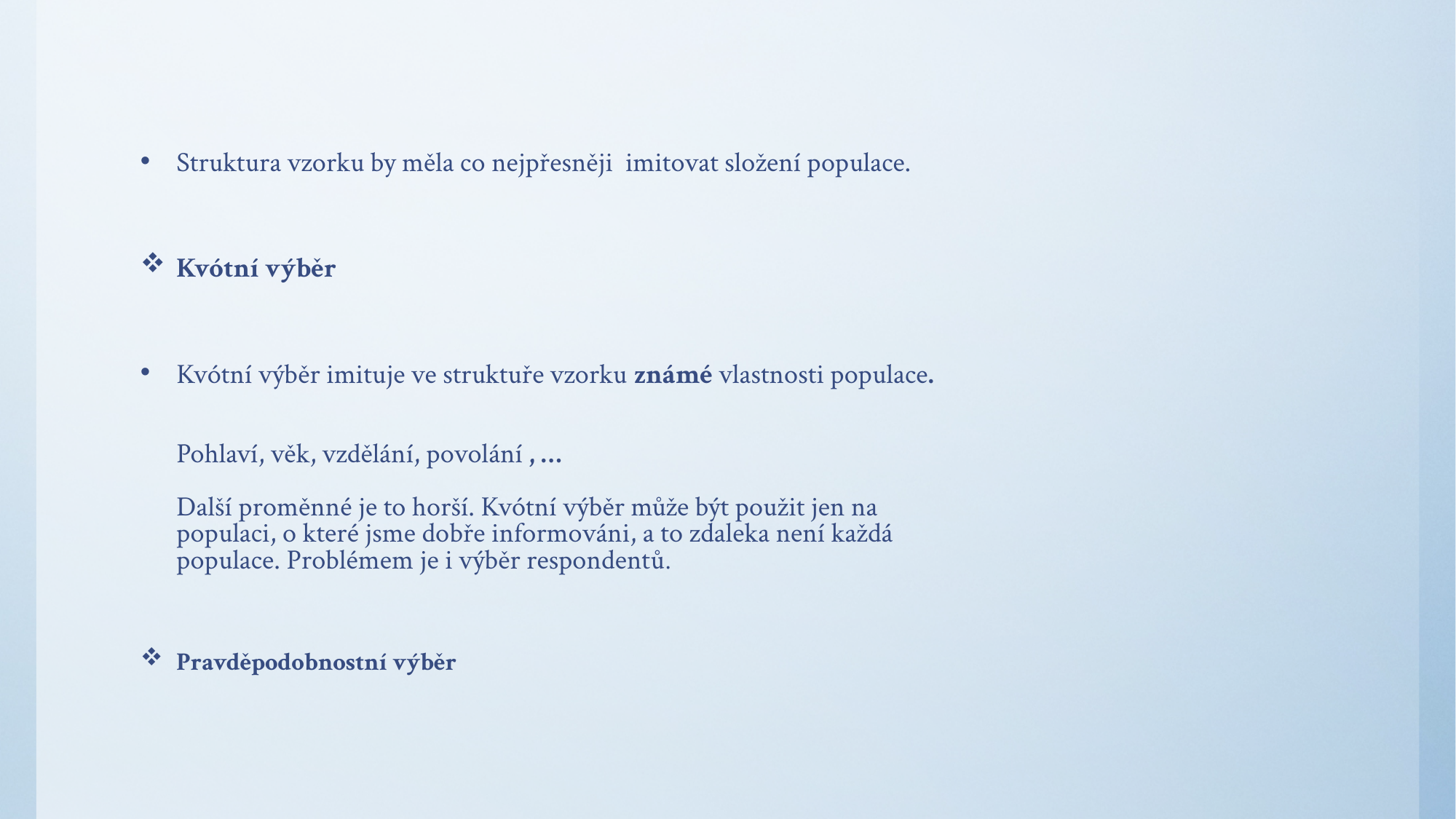

Struktura vzorku by měla co nejpřesněji  imitovat složení populace.

Kvótní výběr

Kvótní výběr imituje ve struktuře vzorku známé vlastnosti populace.
	Pohlaví, věk, vzdělání, povolání , …
	Další proměnné je to horší. Kvótní výběr může být použit jen na populaci, o které jsme dobře informováni, a to zdaleka není každá populace. Problémem je i výběr respondentů.

Pravděpodobnostní výběr